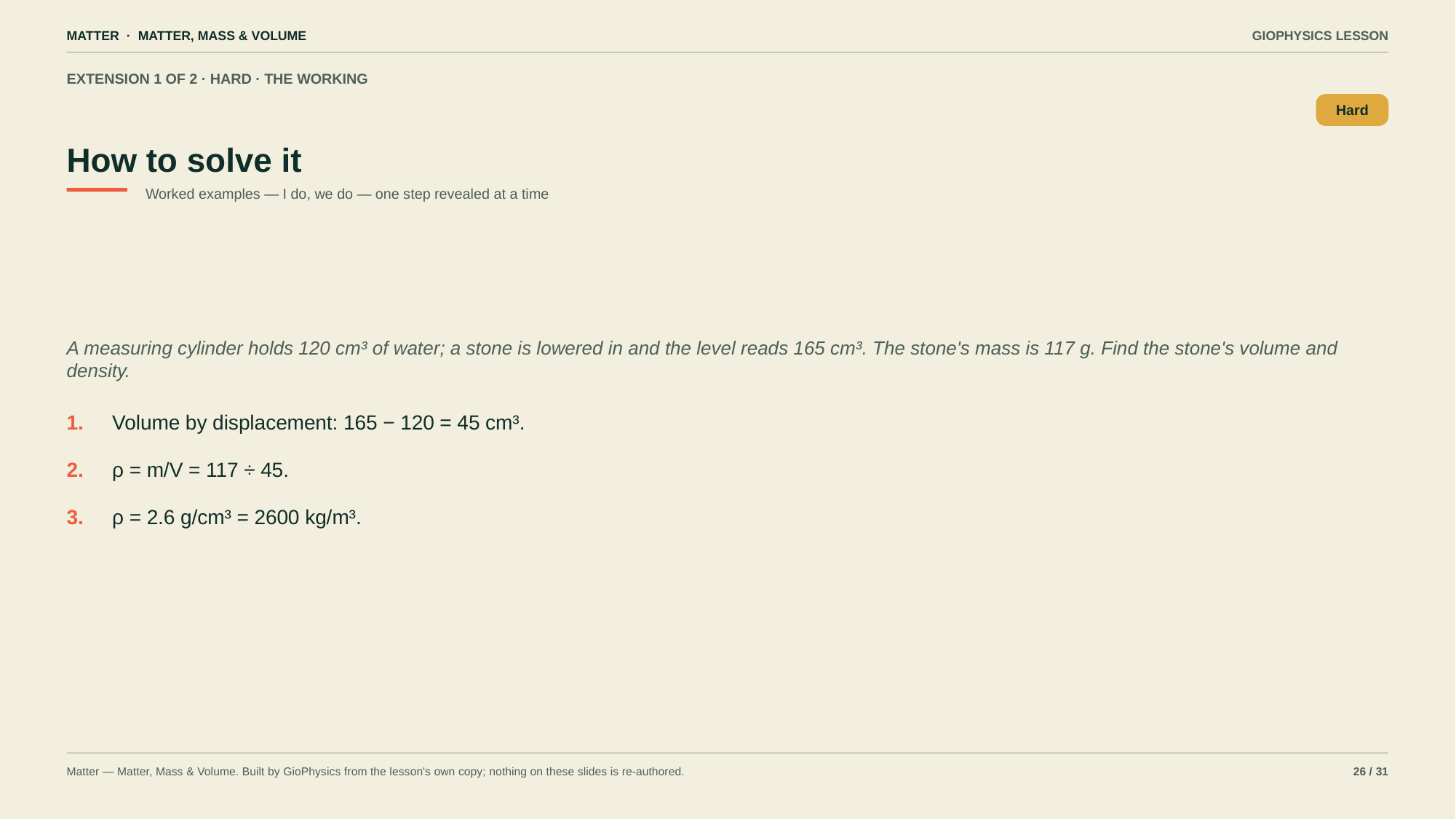

MATTER  ·  MATTER, MASS & VOLUME
GIOPHYSICS LESSON

EXTENSION 1 OF 2 · HARD · THE WORKING
How to solve it

Hard
Worked examples — I do, we do — one step revealed at a time

A measuring cylinder holds 120 cm³ of water; a stone is lowered in and the level reads 165 cm³. The stone's mass is 117 g. Find the stone's volume and density.
1.
Volume by displacement: 165 − 120 = 45 cm³.
2.
ρ = m/V = 117 ÷ 45.
3.
ρ = 2.6 g/cm³ = 2600 kg/m³.

Matter — Matter, Mass & Volume. Built by GioPhysics from the lesson's own copy; nothing on these slides is re-authored.
26 / 31